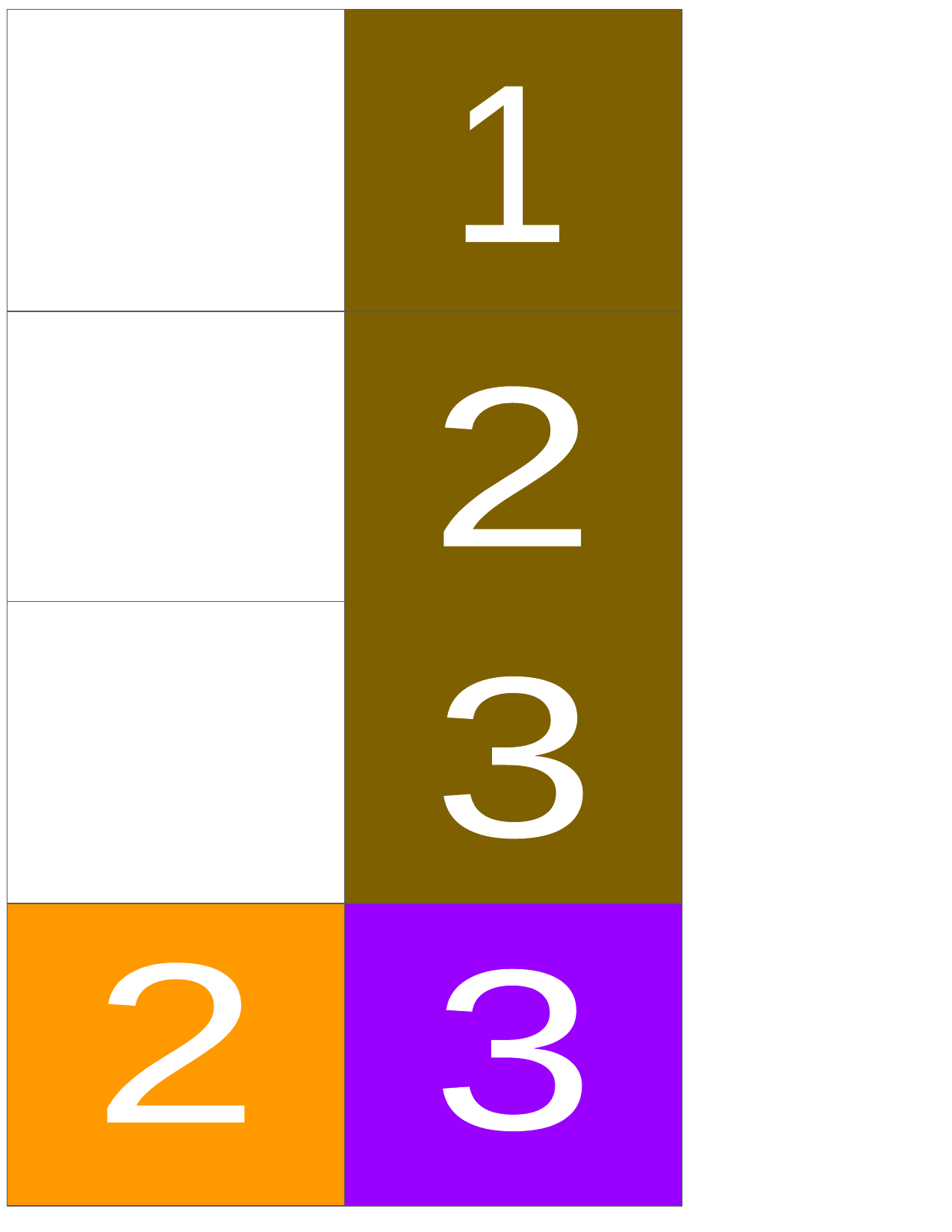

1
1

2
2
2

3
3

2
3